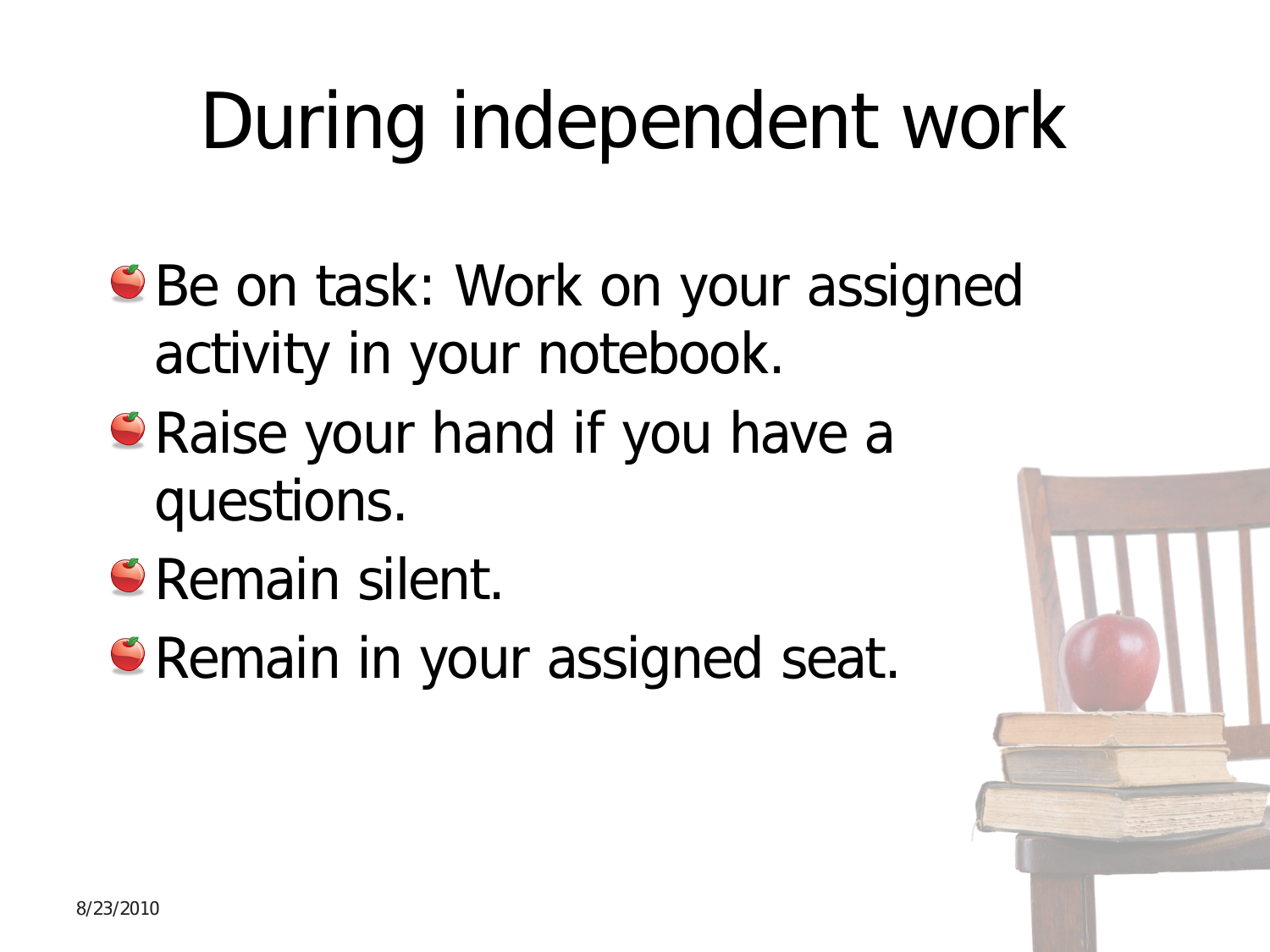

# During independent work
Be on task: Work on your assigned activity in your notebook.
Raise your hand if you have a questions.
Remain silent.
Remain in your assigned seat.
8/23/2010